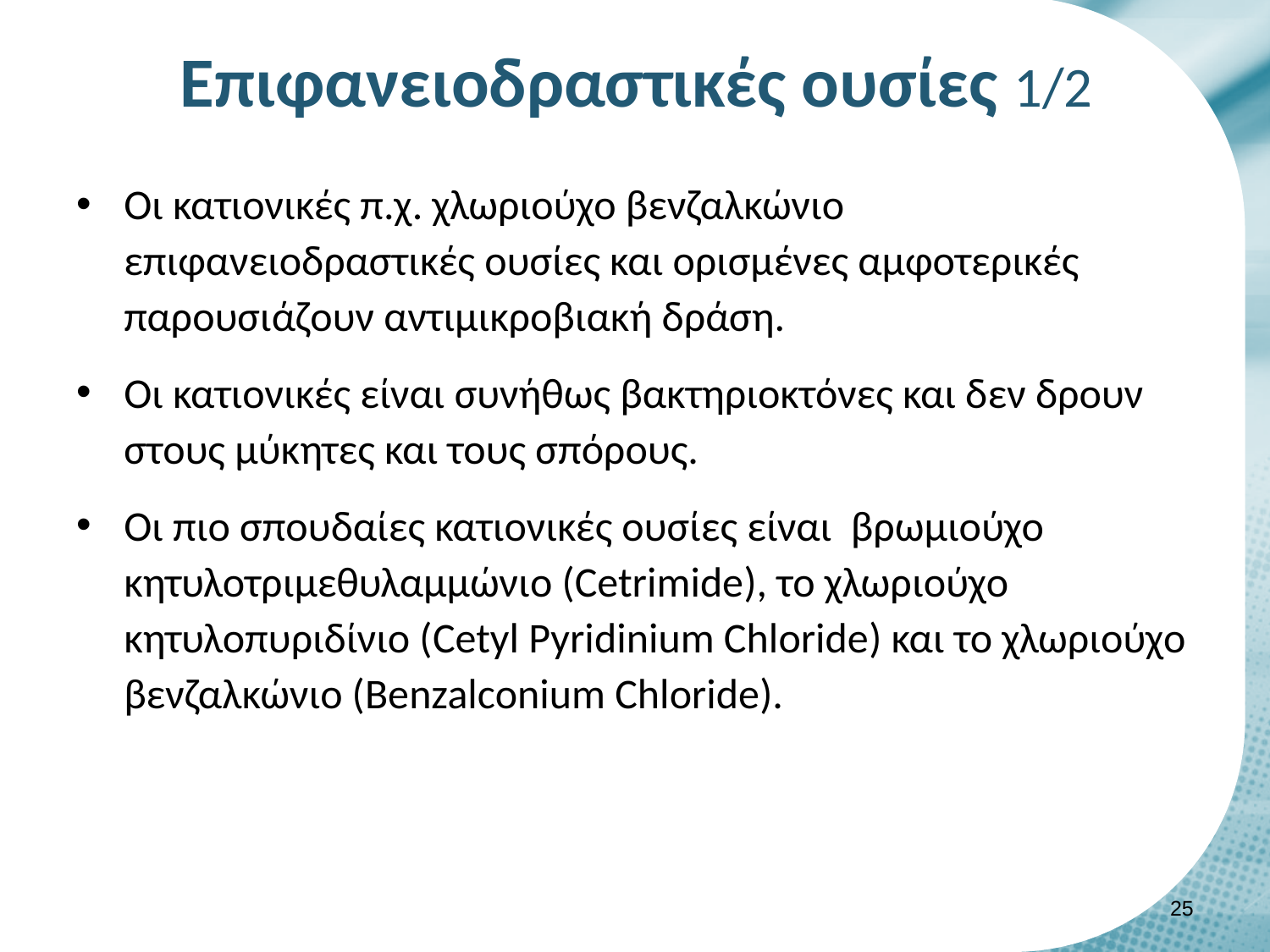

# Επιφανειοδραστικές ουσίες 1/2
Οι κατιονικές π.χ. χλωριούχο βενζαλκώνιο επιφανειοδραστικές ουσίες και ορισμένες αμφοτερικές παρουσιάζουν αντιμικροβιακή δράση.
Οι κατιονικές είναι συνήθως βακτηριοκτόνες και δεν δρουν στους μύκητες και τους σπόρους.
Οι πιο σπουδαίες κατιονικές ουσίες είναι  βρωμιούχο κητυλοτριμεθυλαμμώνιo (Cetrimide), το χλωριούχο κητυλοπυριδίνιο (Cetyl Pyridinium Chloride) και το χλωριούχο βενζαλκώνιο (Benzalconium Chloride).
25